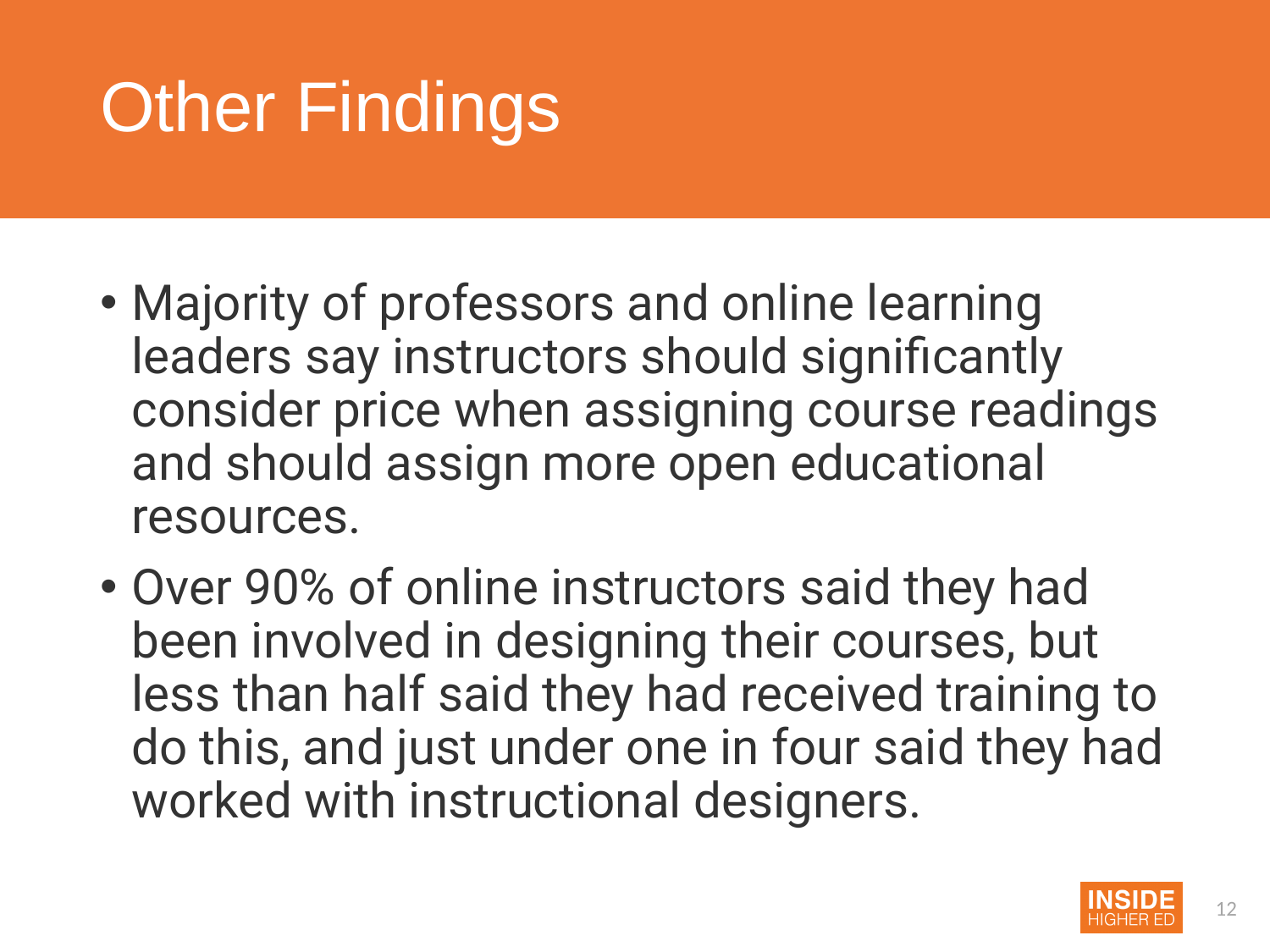

# Other Findings
Majority of professors and online learning leaders say instructors should significantly consider price when assigning course readings and should assign more open educational resources.
Over 90% of online instructors said they had been involved in designing their courses, but less than half said they had received training to do this, and just under one in four said they had worked with instructional designers.